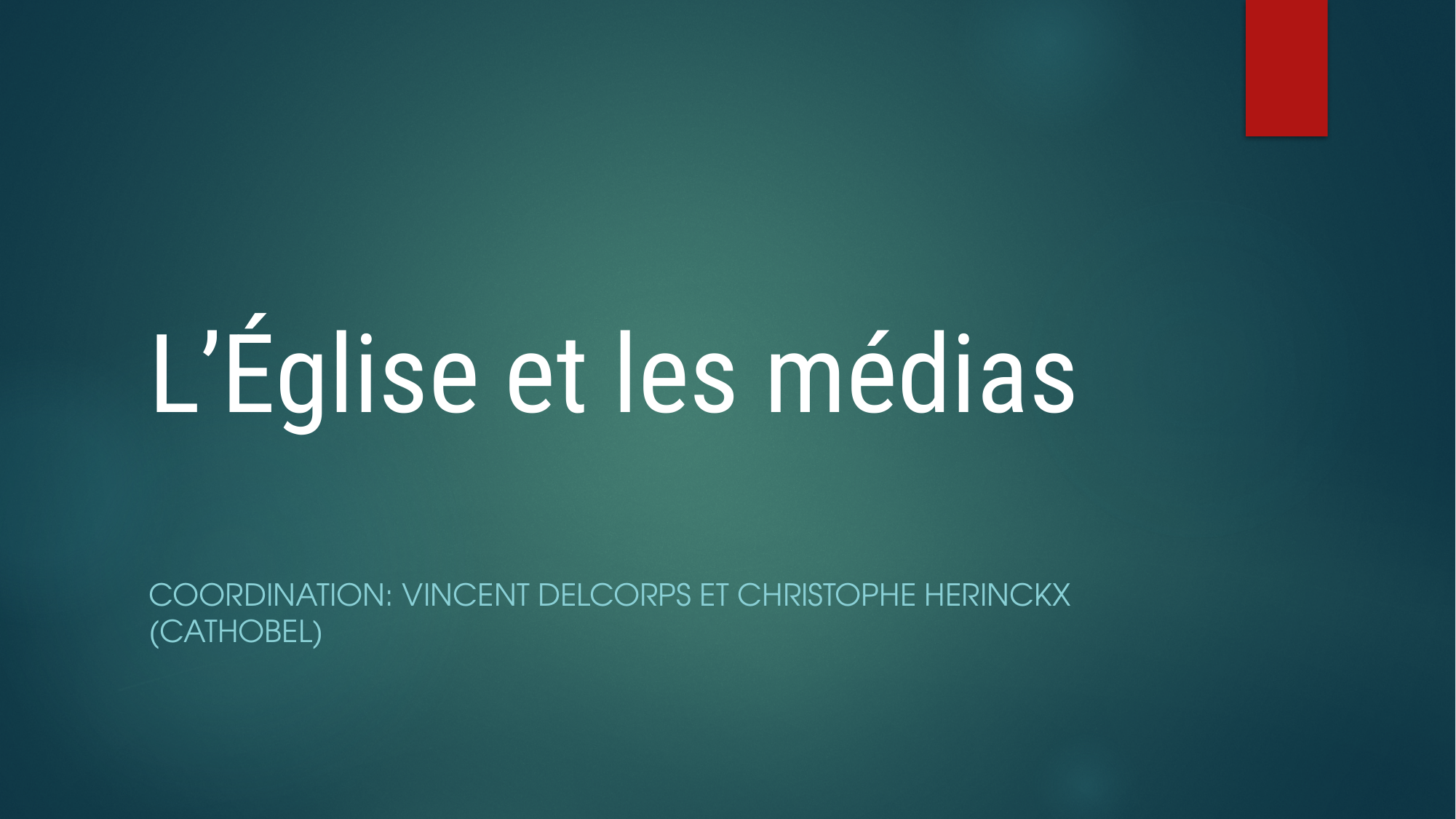

# L’Église et les médias
Coordination: Vincent DELCORPS et Christophe HERINCKX (CathoBel)